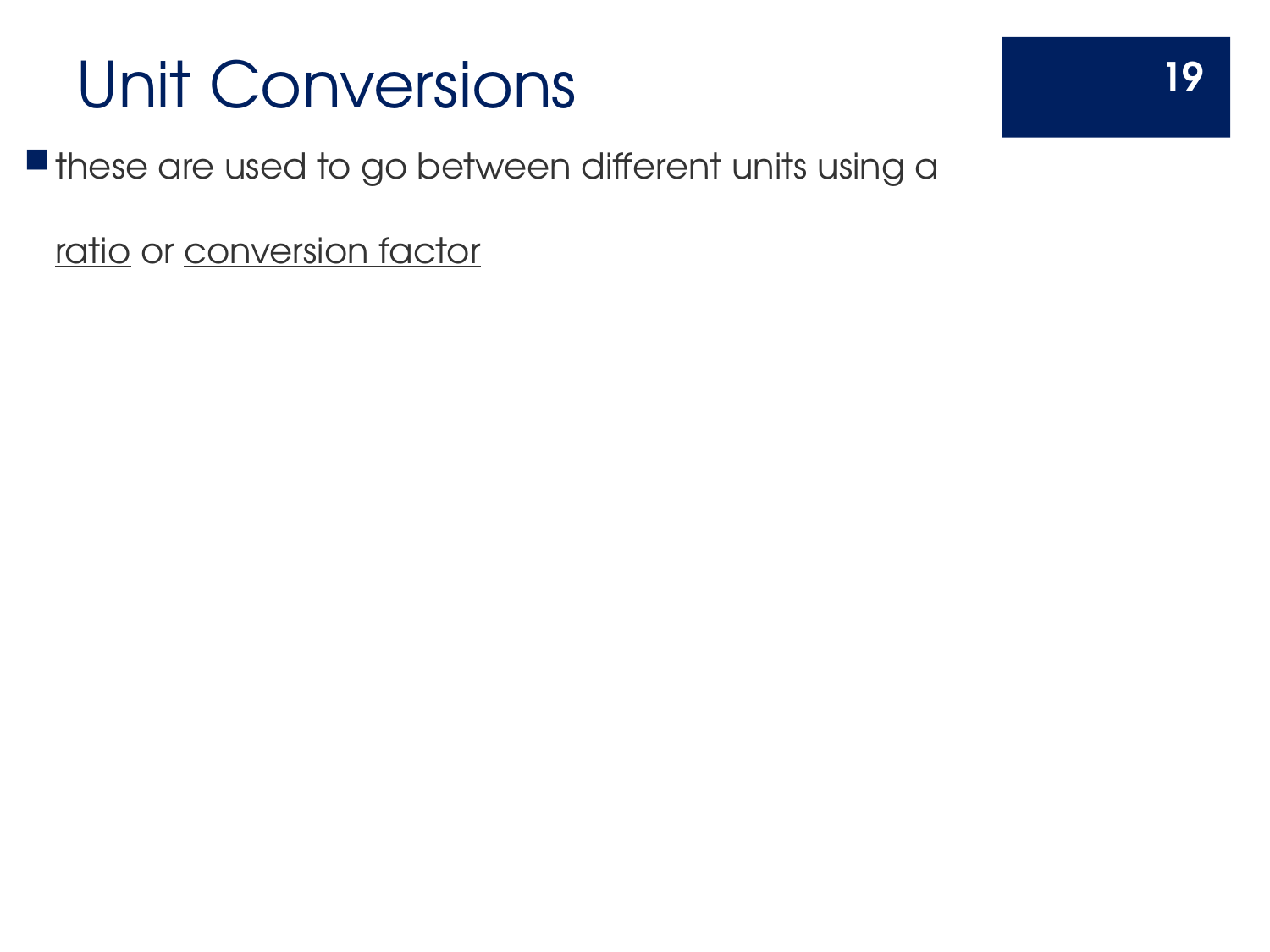

# Unit Conversions
19
these are used to go between different units using a
ratio or conversion factor